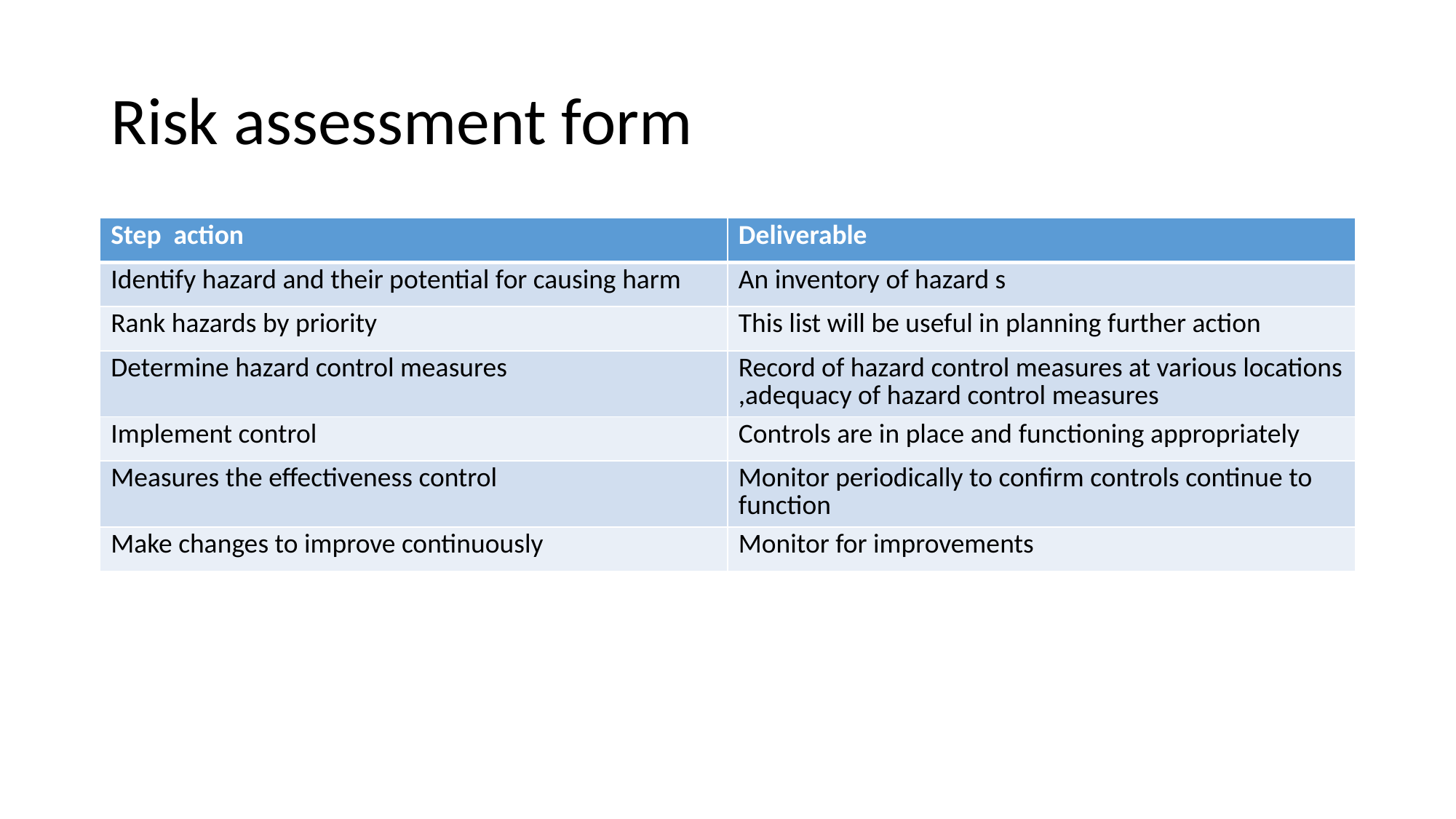

# Risk assessment form
| Step action | Deliverable |
| --- | --- |
| Identify hazard and their potential for causing harm | An inventory of hazard s |
| Rank hazards by priority | This list will be useful in planning further action |
| Determine hazard control measures | Record of hazard control measures at various locations ,adequacy of hazard control measures |
| Implement control | Controls are in place and functioning appropriately |
| Measures the effectiveness control | Monitor periodically to confirm controls continue to function |
| Make changes to improve continuously | Monitor for improvements |